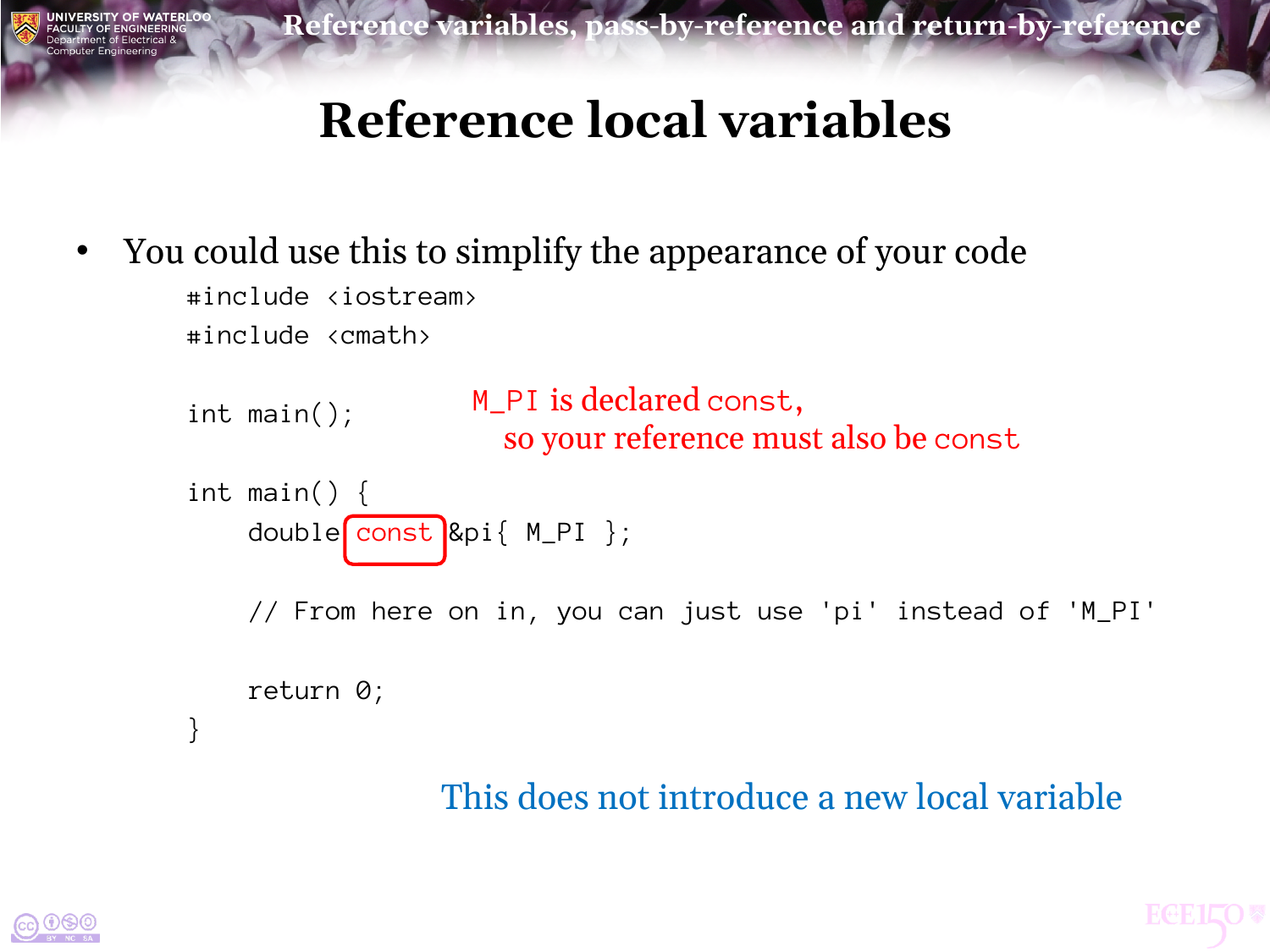

# Reference local variables
You could use this to simplify the appearance of your code
#include <iostream>
#include <cmath>

int main();

int main() {
    double const &pi{ M_PI };

    // From here on in, you can just use 'pi' instead of 'M_PI'

    return 0;
}
M_PI is declared const,
    so your reference must also be const

This does not introduce a new local variable